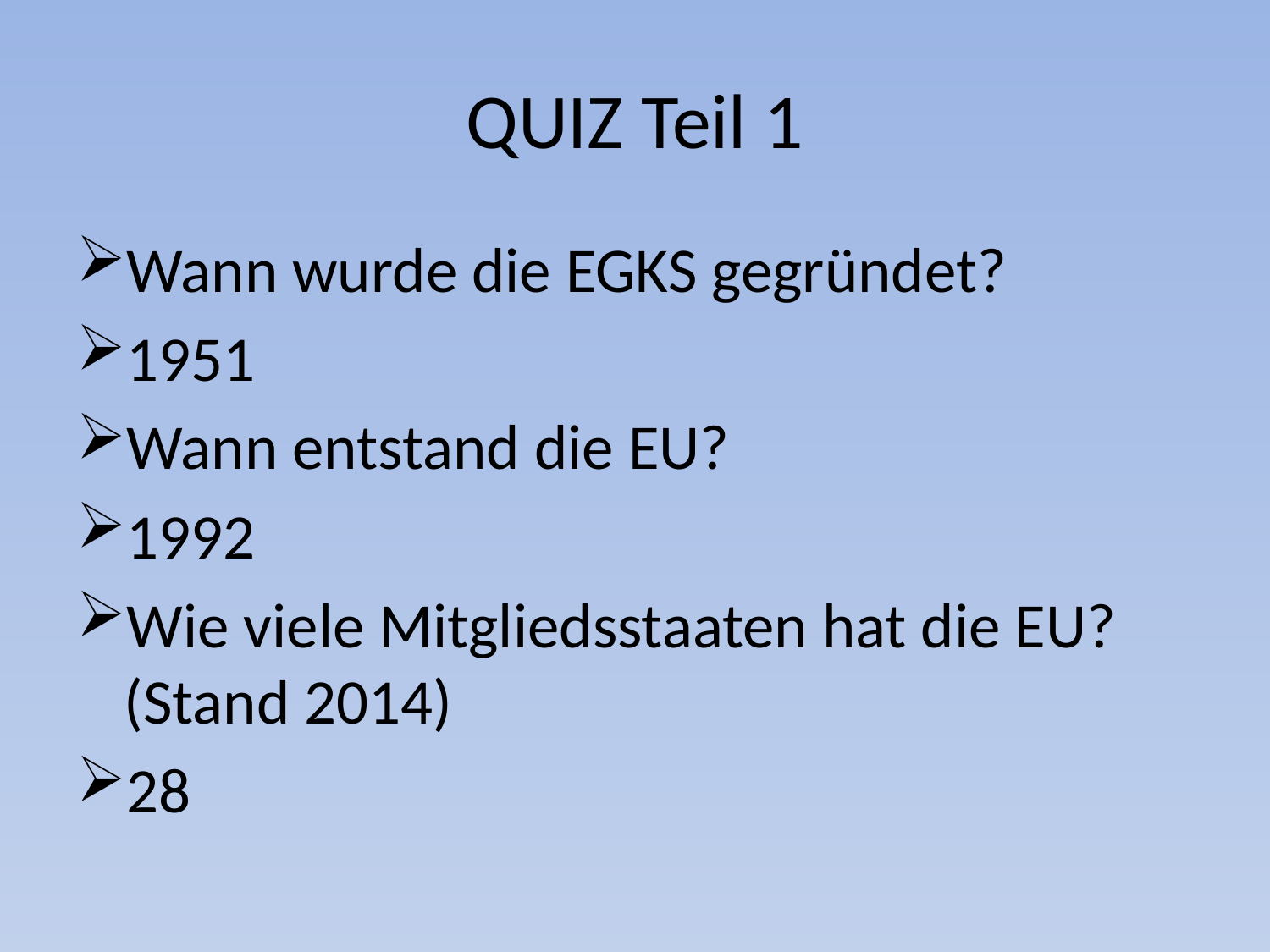

# QUIZ Teil 1
Wann wurde die EGKS gegründet?
1951
Wann entstand die EU?
1992
Wie viele Mitgliedsstaaten hat die EU? (Stand 2014)
28